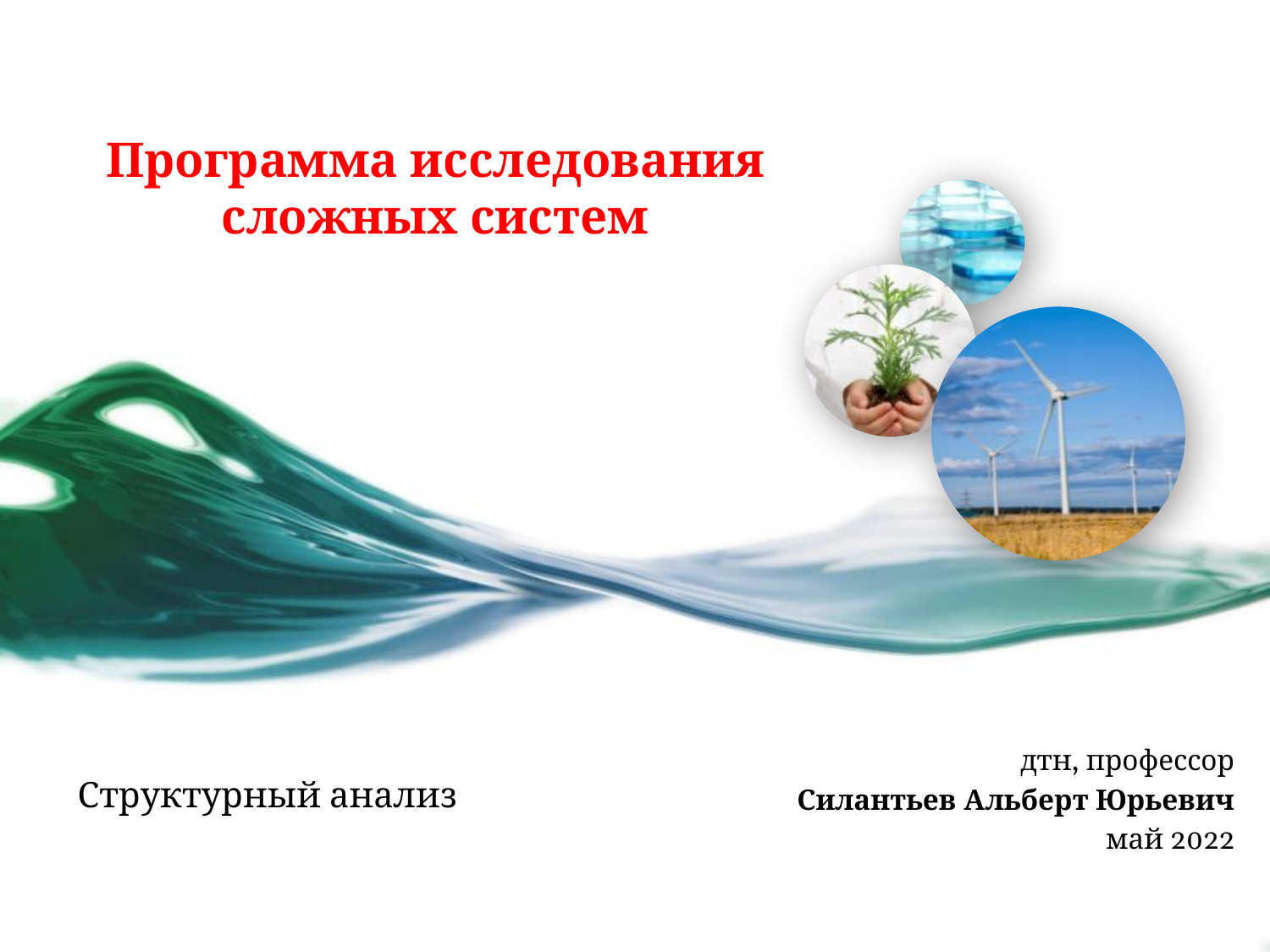

# Программа исследования сложных систем
дтн, профессор
 Силантьев Альберт Юрьевич
май 2022
Структурный анализ